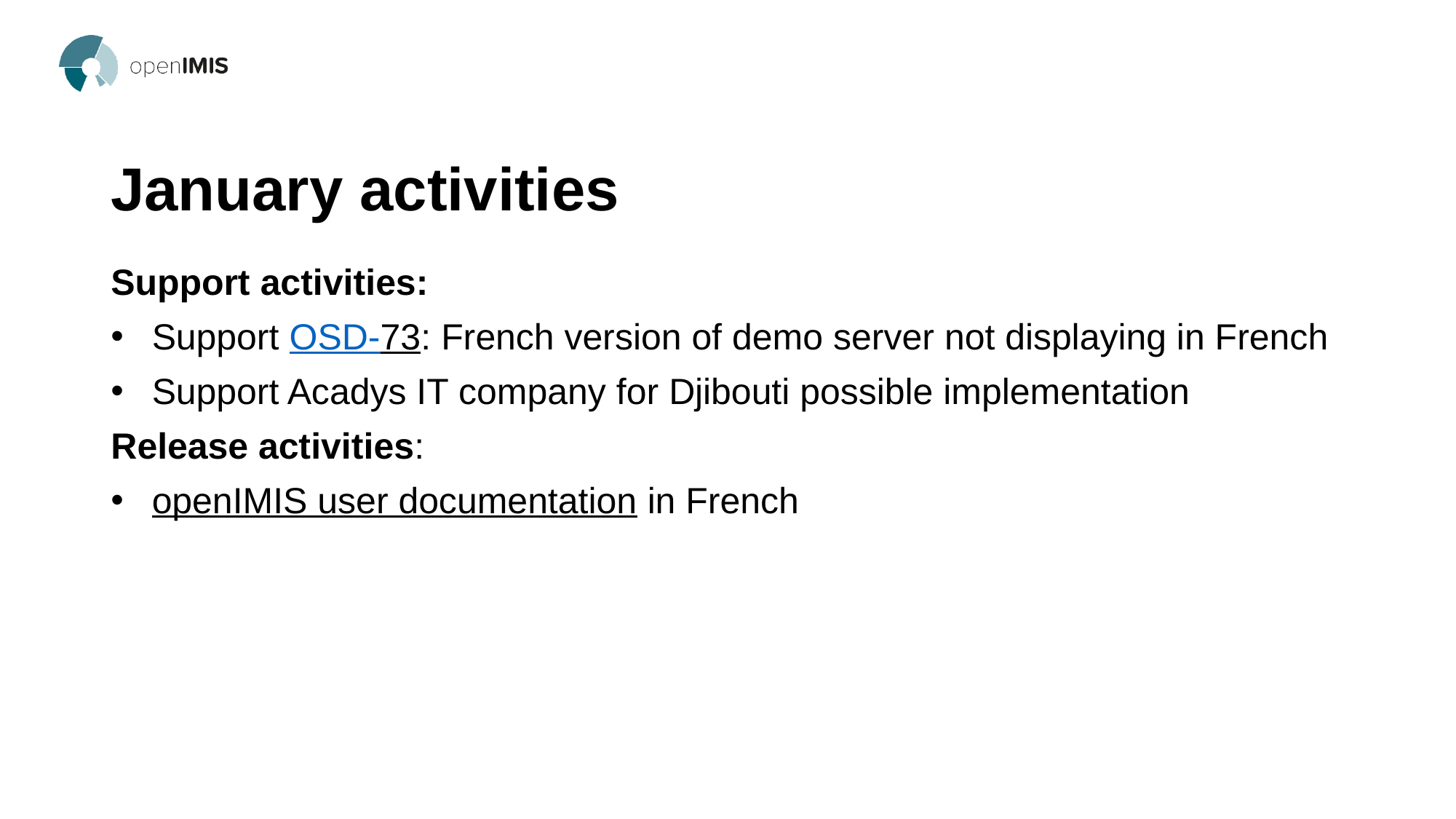

# January activities
Support activities:
Support OSD-73: French version of demo server not displaying in French
Support Acadys IT company for Djibouti possible implementation
Release activities:
openIMIS user documentation in French